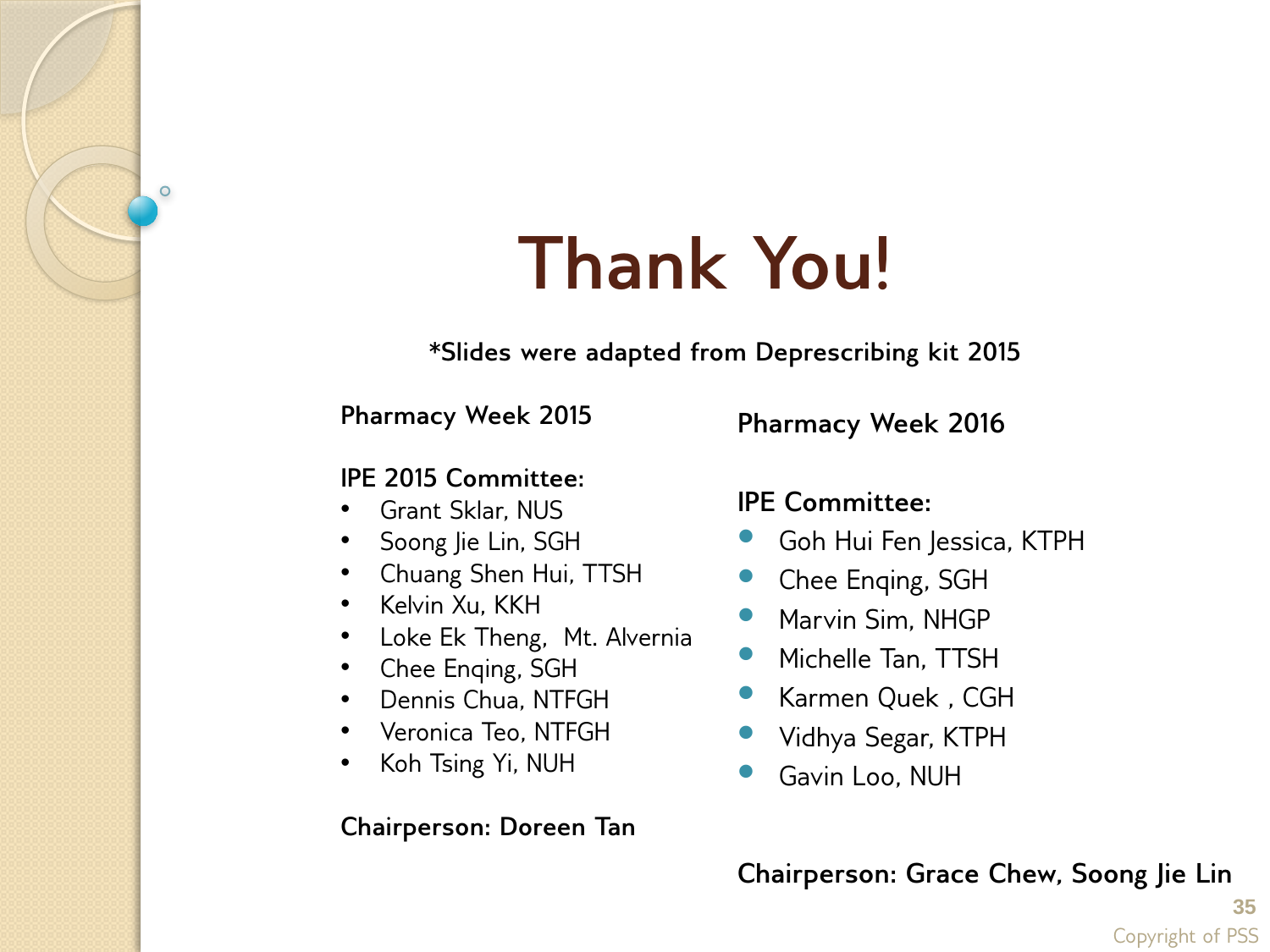

# Thank You!
*Slides were adapted from Deprescribing kit 2015

Pharmacy Week 2015

IPE 2015 Committee:
Grant Sklar, NUS
Soong Jie Lin, SGH
Chuang Shen Hui, TTSH
Kelvin Xu, KKH
Loke Ek Theng,  Mt. Alvernia
Chee Enqing, SGH
Dennis Chua, NTFGH
Veronica Teo, NTFGH
Koh Tsing Yi, NUH

Chairperson: Doreen Tan
Pharmacy Week 2016

IPE Committee:
Goh Hui Fen Jessica, KTPH
Chee Enqing, SGH
Marvin Sim, NHGP
Michelle Tan, TTSH
Karmen Quek , CGH
Vidhya Segar, KTPH
Gavin Loo, NUH

Chairperson: Grace Chew, Soong Jie Lin
35
Copyright of PSS